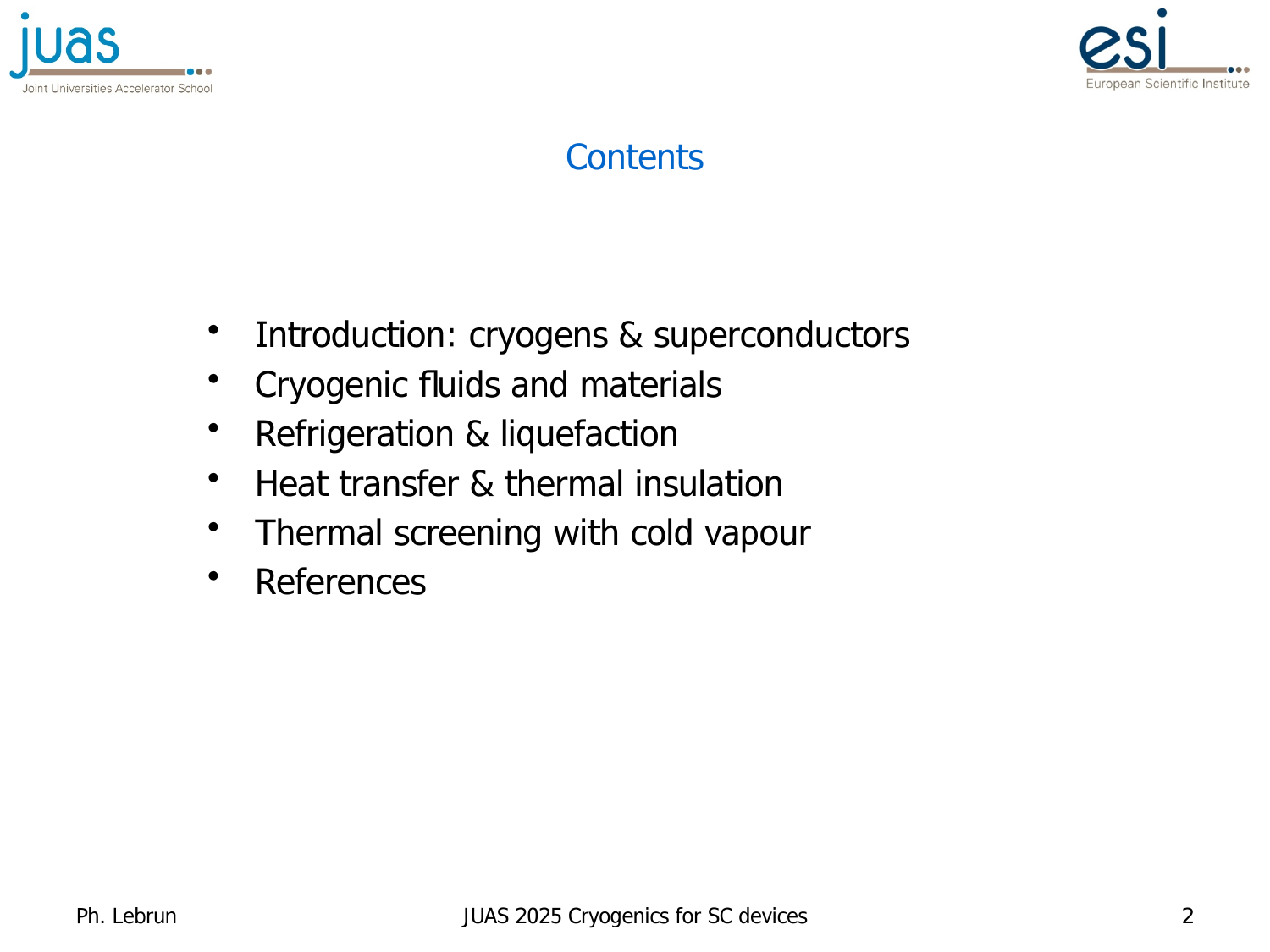

# Contents
Introduction: cryogens & superconductors
Cryogenic fluids and materials
Refrigeration & liquefaction
Heat transfer & thermal insulation
Thermal screening with cold vapour
References

Ph. Lebrun
JUAS 2025 Cryogenics for SC devices
2